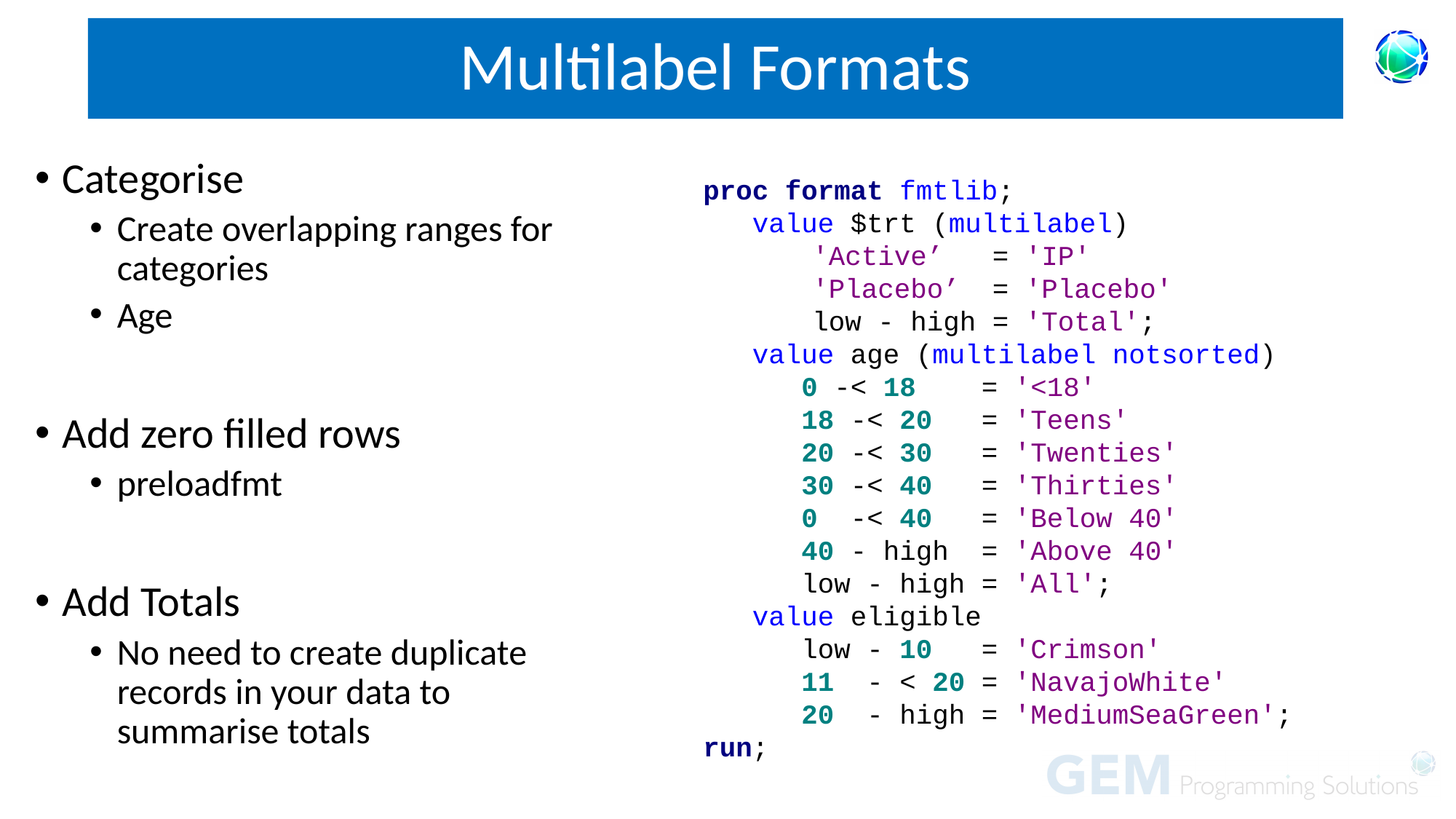

# Multilabel Formats
Categorise
Create overlapping ranges for categories
Age

Add zero filled rows
preloadfmt

Add Totals
No need to create duplicate records in your data to summarise totals

proc format fmtlib;
   value $trt (multilabel)
   	'Active’   = 'IP'
   	'Placebo’  = 'Placebo'
   	low - high = 'Total';
   value age (multilabel notsorted)
      0 -< 18    = '<18'
      18 -< 20   = 'Teens'
      20 -< 30   = 'Twenties'
      30 -< 40   = 'Thirties'
      0  -< 40   = 'Below 40'
      40 - high  = 'Above 40'
      low - high = 'All';
   value eligible
      low - 10   = 'Crimson'
      11  - < 20 = 'NavajoWhite'
      20  - high = 'MediumSeaGreen';
run;